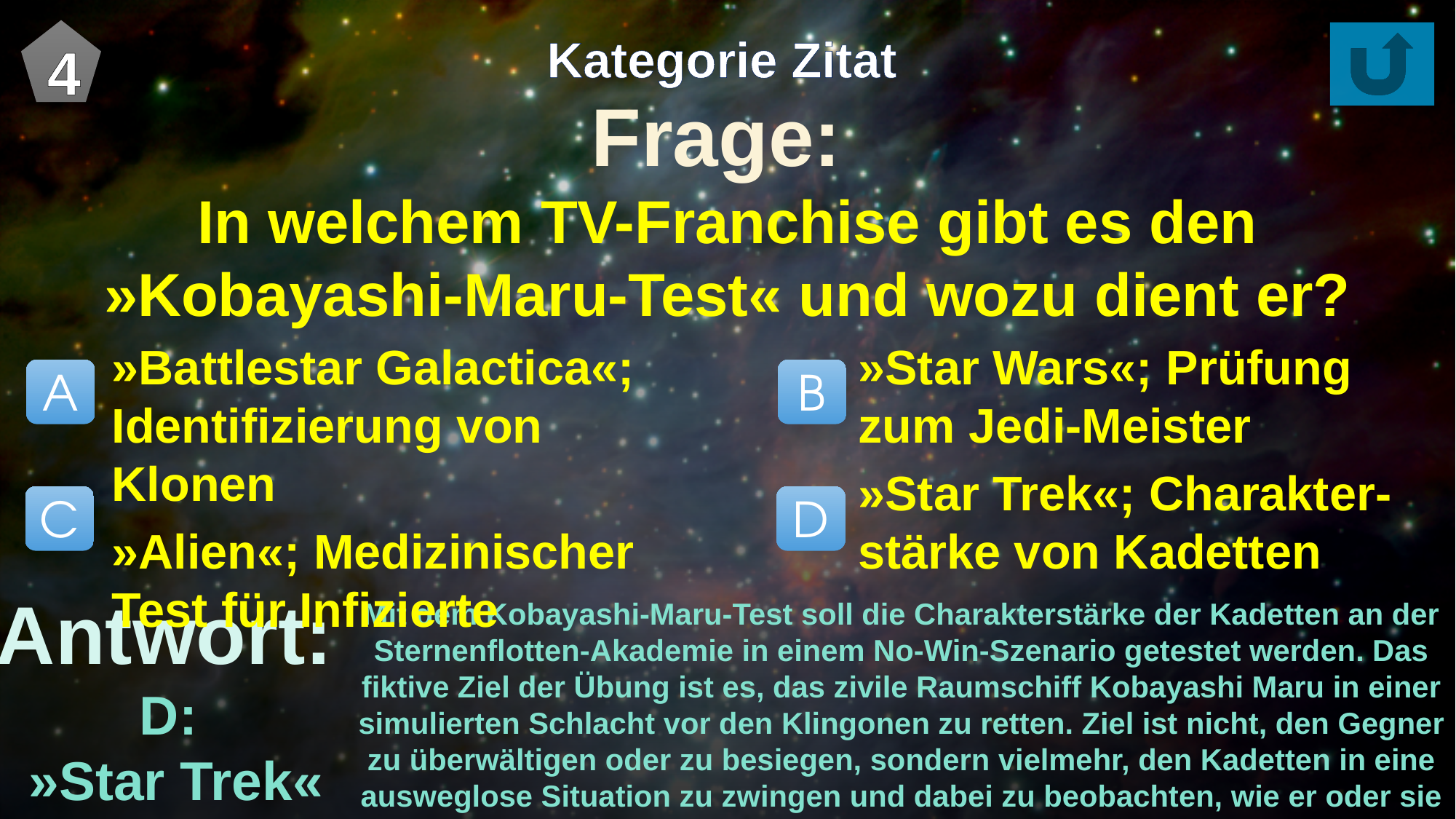

4
Kategorie Zitat

Frage:
In welchem TV-Franchise gibt es den
»Kobayashi-Maru-Test« und wozu dient er?
»Battlestar Galactica«; Identifizierung von Klonen
»Alien«; Medizinischer Test für Infizierte
»Star Wars«; Prüfung zum Jedi-Meister
»Star Trek«; Charakter-stärke von Kadetten
A
B
C
D
Antwort:
D:
»Star Trek«
Mit dem Kobayashi-Maru-Test soll die Charakterstärke der Kadetten an der Sternenflotten-Akademie in einem No-Win-Szenario getestet werden. Das fiktive Ziel der Übung ist es, das zivile Raumschiff Kobayashi Maru in einer simulierten Schlacht vor den Klingonen zu retten. Ziel ist nicht, den Gegner zu überwältigen oder zu besiegen, sondern vielmehr, den Kadetten in eine ausweglose Situation zu zwingen und dabei zu beobachten, wie er oder sie reagiert.